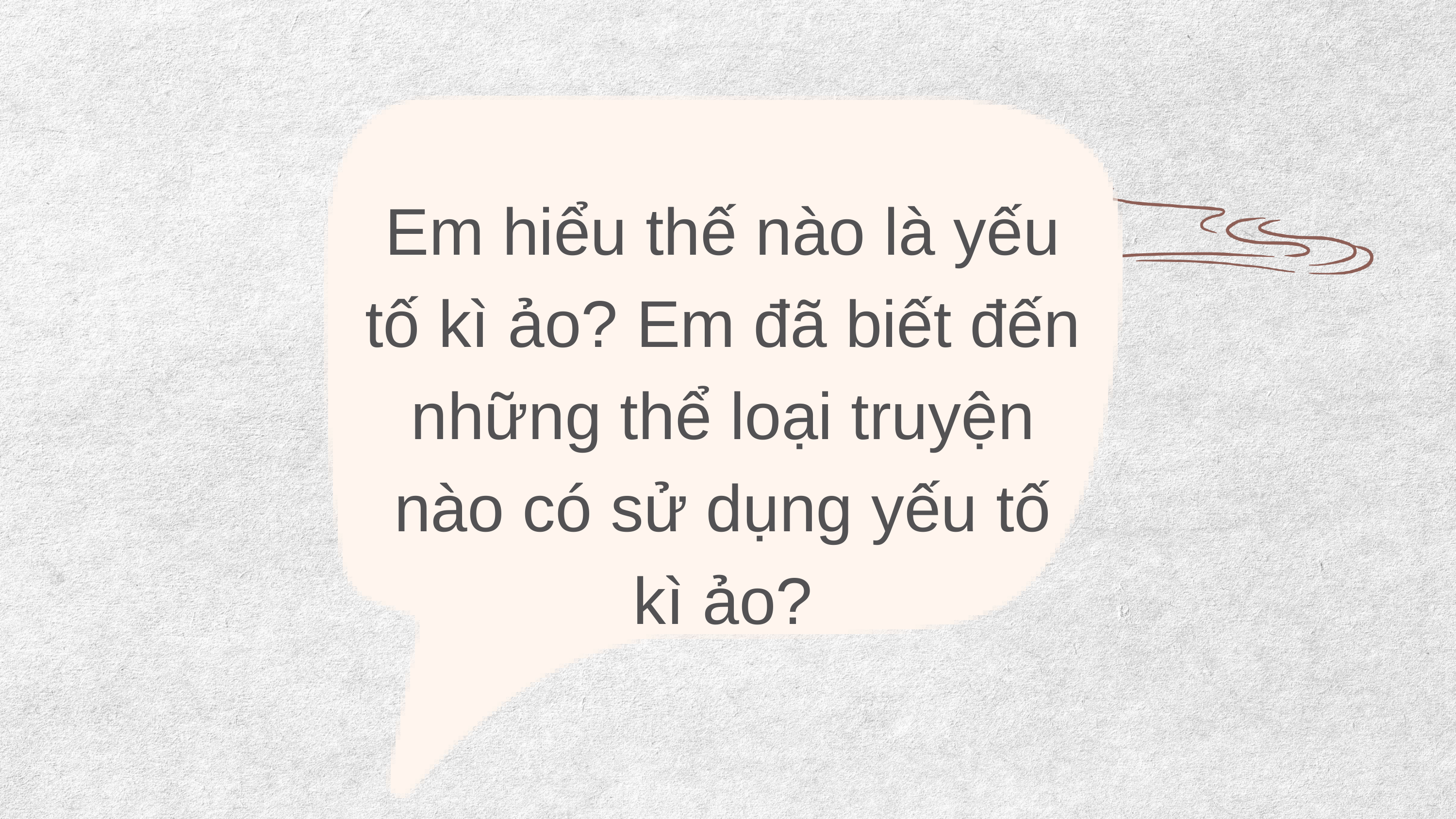

Em hiểu thế nào là yếu tố kì ảo? Em đã biết đến những thể loại truyện nào có sử dụng yếu tố kì ảo?